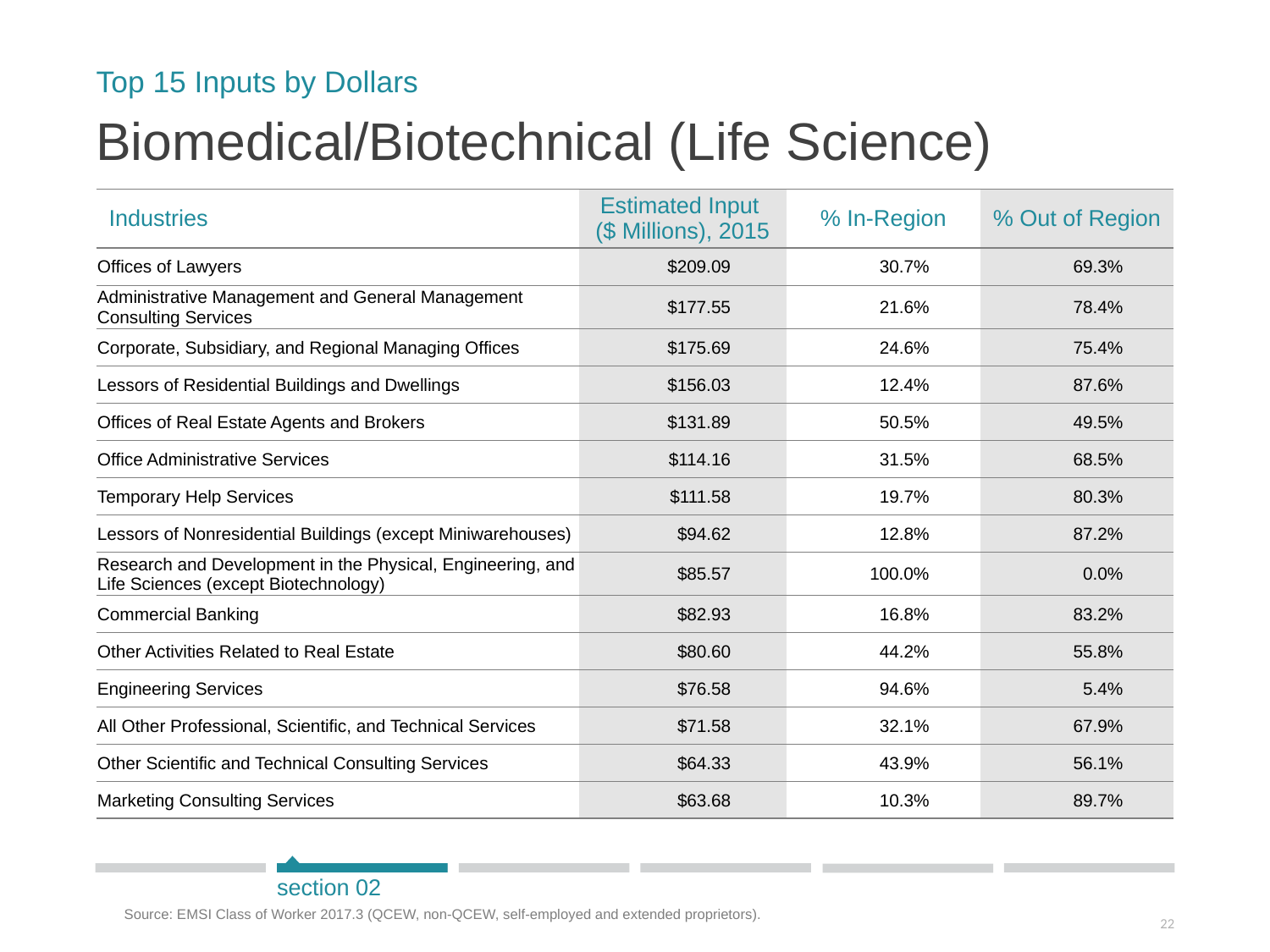

Top 15 Inputs by Dollars
Biomedical/Biotechnical (Life Science)
| Industries | Estimated Input ($ Millions), 2015 | % In-Region | % Out of Region |
| --- | --- | --- | --- |
| Offices of Lawyers | $209.09 | 30.7% | 69.3% |
| Administrative Management and General Management Consulting Services | $177.55 | 21.6% | 78.4% |
| Corporate, Subsidiary, and Regional Managing Offices | $175.69 | 24.6% | 75.4% |
| Lessors of Residential Buildings and Dwellings | $156.03 | 12.4% | 87.6% |
| Offices of Real Estate Agents and Brokers | $131.89 | 50.5% | 49.5% |
| Office Administrative Services | $114.16 | 31.5% | 68.5% |
| Temporary Help Services | $111.58 | 19.7% | 80.3% |
| Lessors of Nonresidential Buildings (except Miniwarehouses) | $94.62 | 12.8% | 87.2% |
| Research and Development in the Physical, Engineering, and Life Sciences (except Biotechnology) | $85.57 | 100.0% | 0.0% |
| Commercial Banking | $82.93 | 16.8% | 83.2% |
| Other Activities Related to Real Estate | $80.60 | 44.2% | 55.8% |
| Engineering Services | $76.58 | 94.6% | 5.4% |
| All Other Professional, Scientific, and Technical Services | $71.58 | 32.1% | 67.9% |
| Other Scientific and Technical Consulting Services | $64.33 | 43.9% | 56.1% |
| Marketing Consulting Services | $63.68 | 10.3% | 89.7% |

section 02
Source: EMSI Class of Worker 2017.3 (QCEW, non-QCEW, self-employed and extended proprietors).